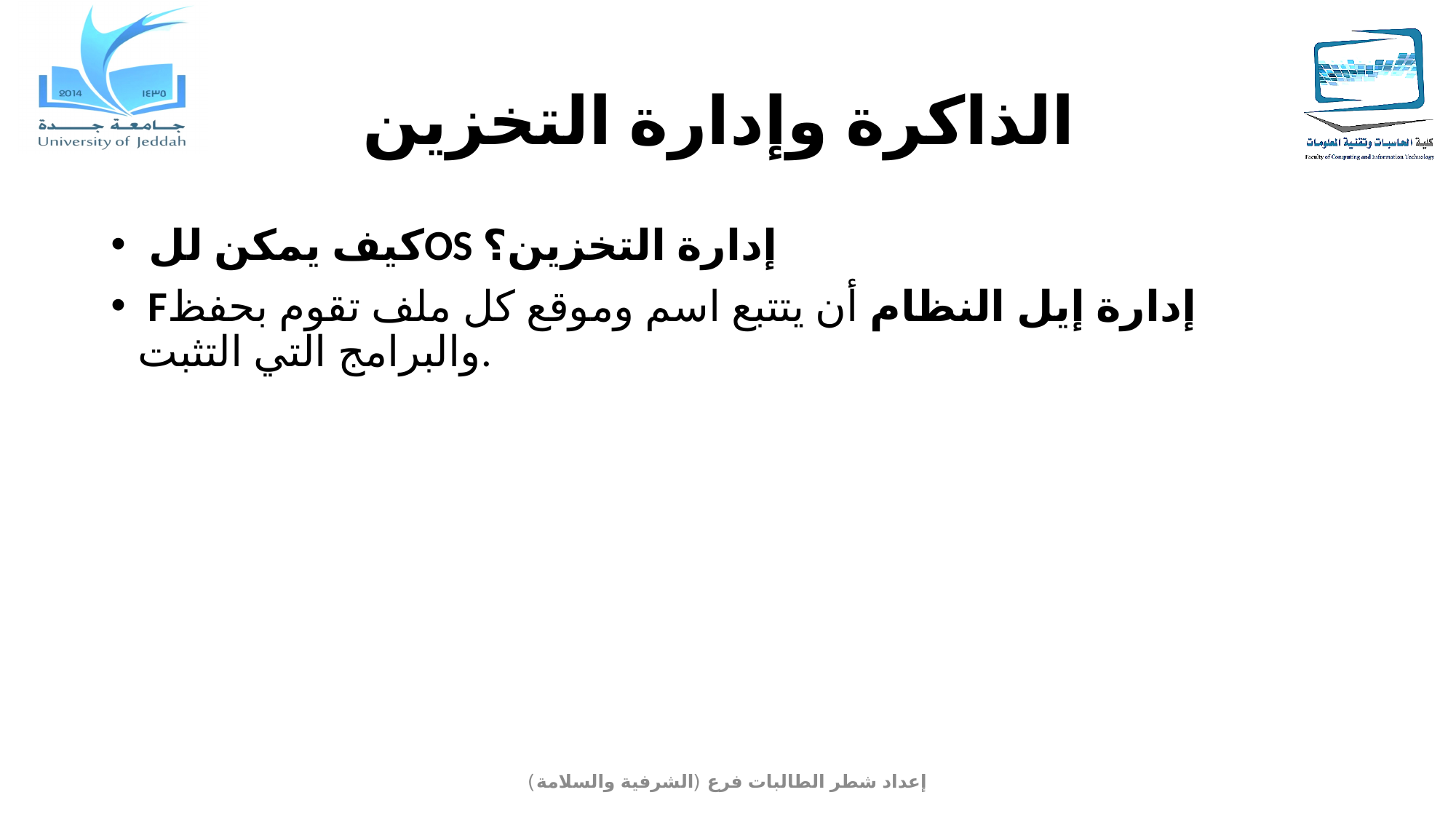

# الذاكرة وإدارة التخزين
 كيف يمكن للOS إدارة التخزين؟
 Fإدارة إيل النظام أن يتتبع اسم وموقع كل ملف تقوم بحفظ والبرامج التي التثبت.
إعداد شطر الطالبات فرع (الشرفية والسلامة)